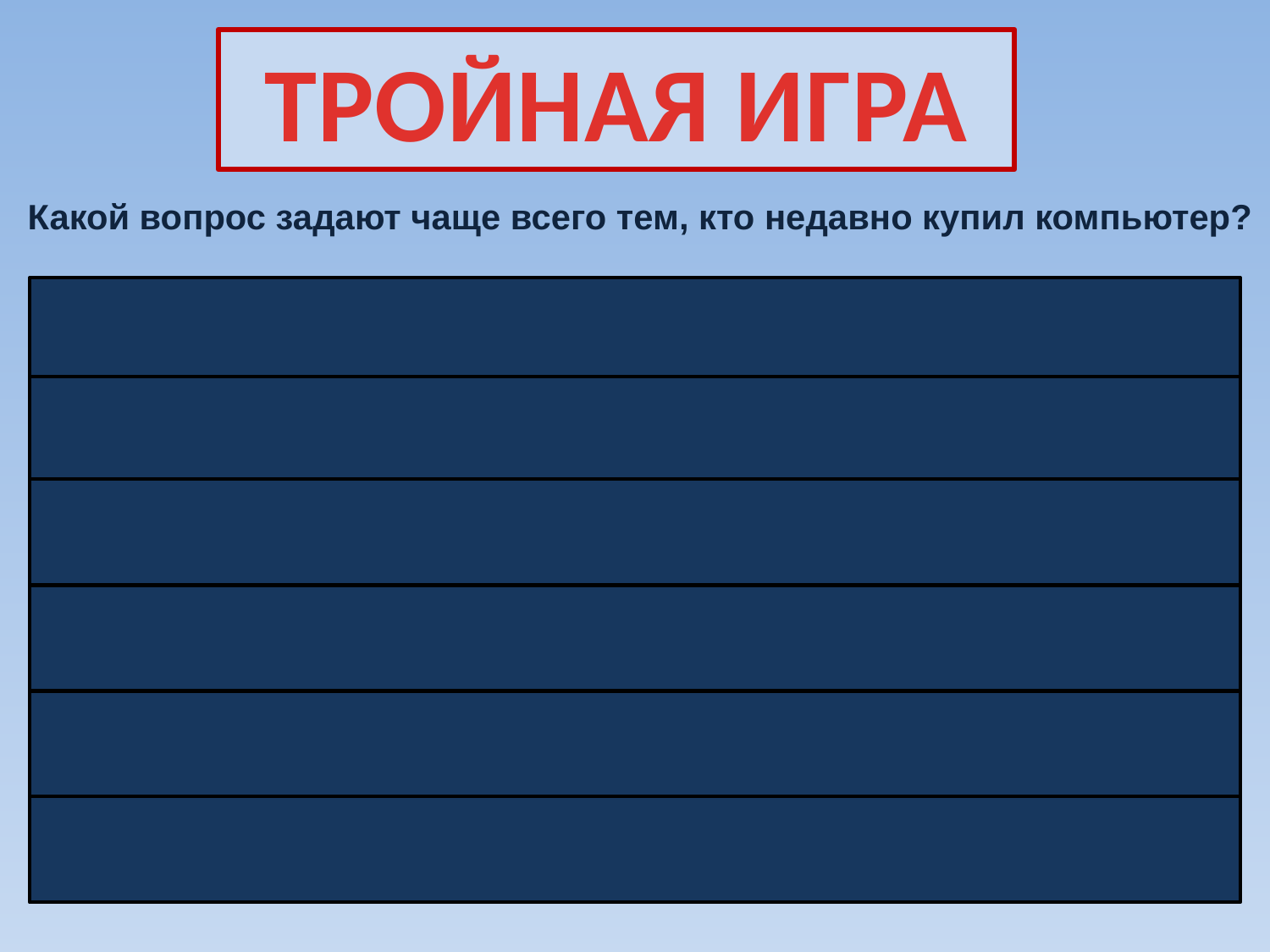

ТРОЙНАЯ ИГРА
Какой вопрос задают чаще всего тем, кто недавно купил компьютер?

КАКИЕ ИГРЫ, ПРОГРАММЫ 23

КАКОЙ ОБЪЁМ ПАМЯТИ       15

ПОДКЛЮЧЁН К ИНТЕРНЕТУ 13

СКОЛЬКО ДЮЙМОВ ЭКРАН   9

МОЖНО ПОИГРАТЬ			     8

СКОЛЬКО СТОИТ                     6